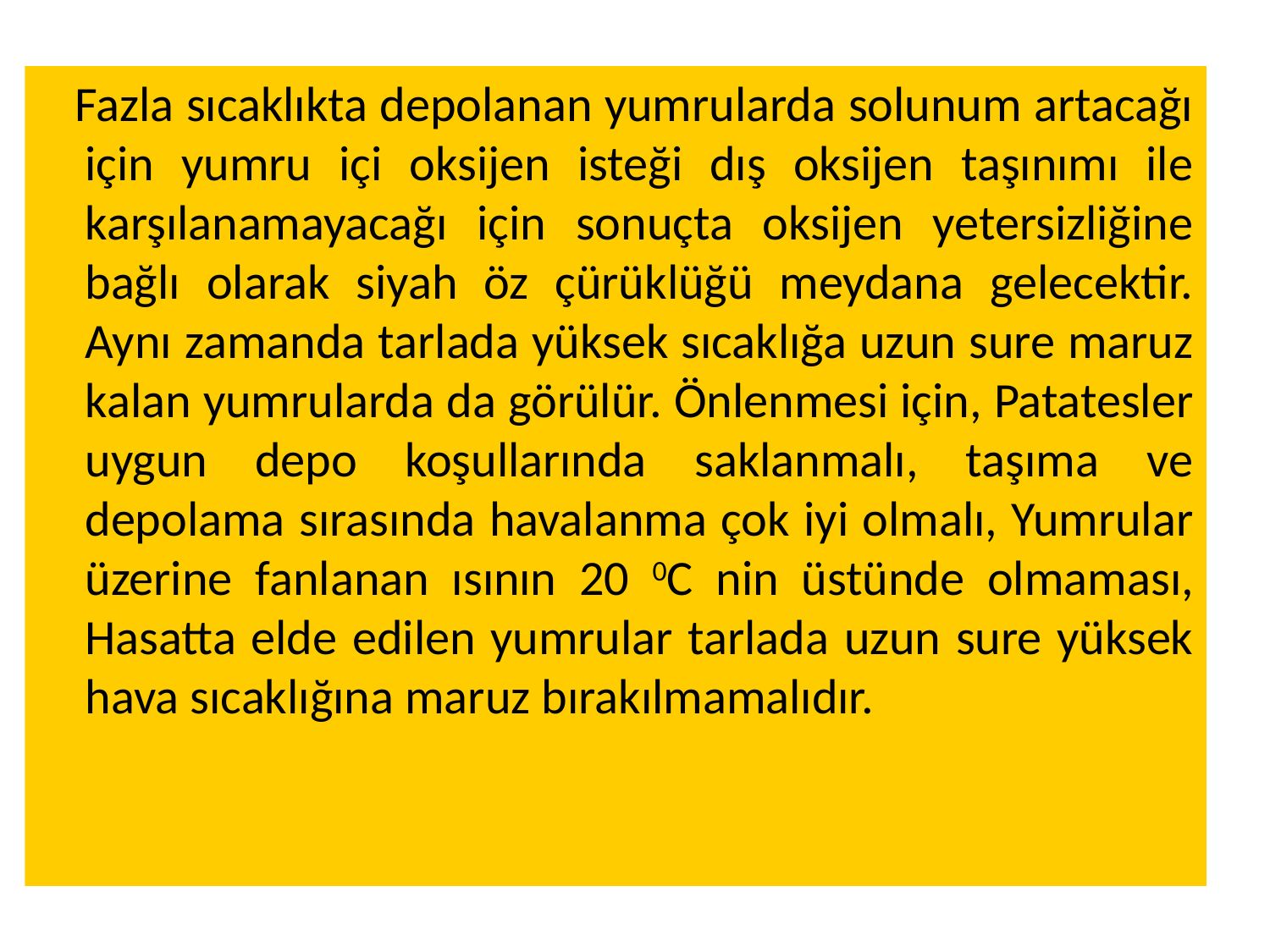

Fazla sıcaklıkta depolanan yumrularda solunum artacağı için yumru içi oksijen isteği dış oksijen taşınımı ile karşılanamayacağı için sonuçta oksijen yetersizliğine bağlı olarak siyah öz çürüklüğü meydana gelecektir. Aynı zamanda tarlada yüksek sıcaklığa uzun sure maruz kalan yumrularda da görülür. Önlenmesi için, Patatesler uygun depo koşullarında saklanmalı, taşıma ve depolama sırasında havalanma çok iyi olmalı, Yumrular üzerine fanlanan ısının 20 0C nin üstünde olmaması, Hasatta elde edilen yumrular tarlada uzun sure yüksek hava sıcaklığına maruz bırakılmamalıdır.